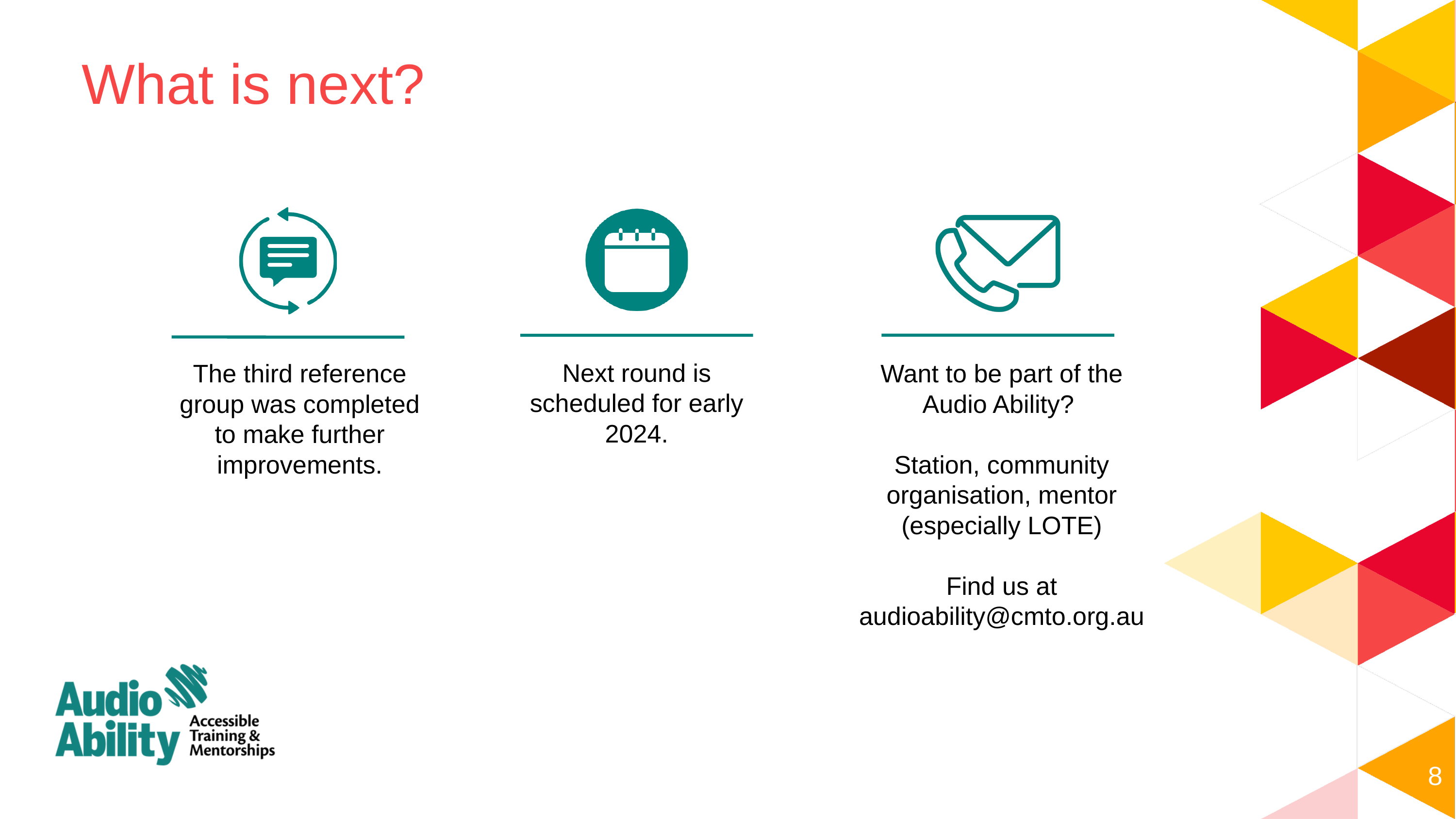

What is next?

Next round is scheduled for early 2024.
The third reference group was completed to make further improvements.
Want to be part of the Audio Ability?

Station, community organisation, mentor (especially LOTE)

Find us at
audioability@cmto.org.au

8